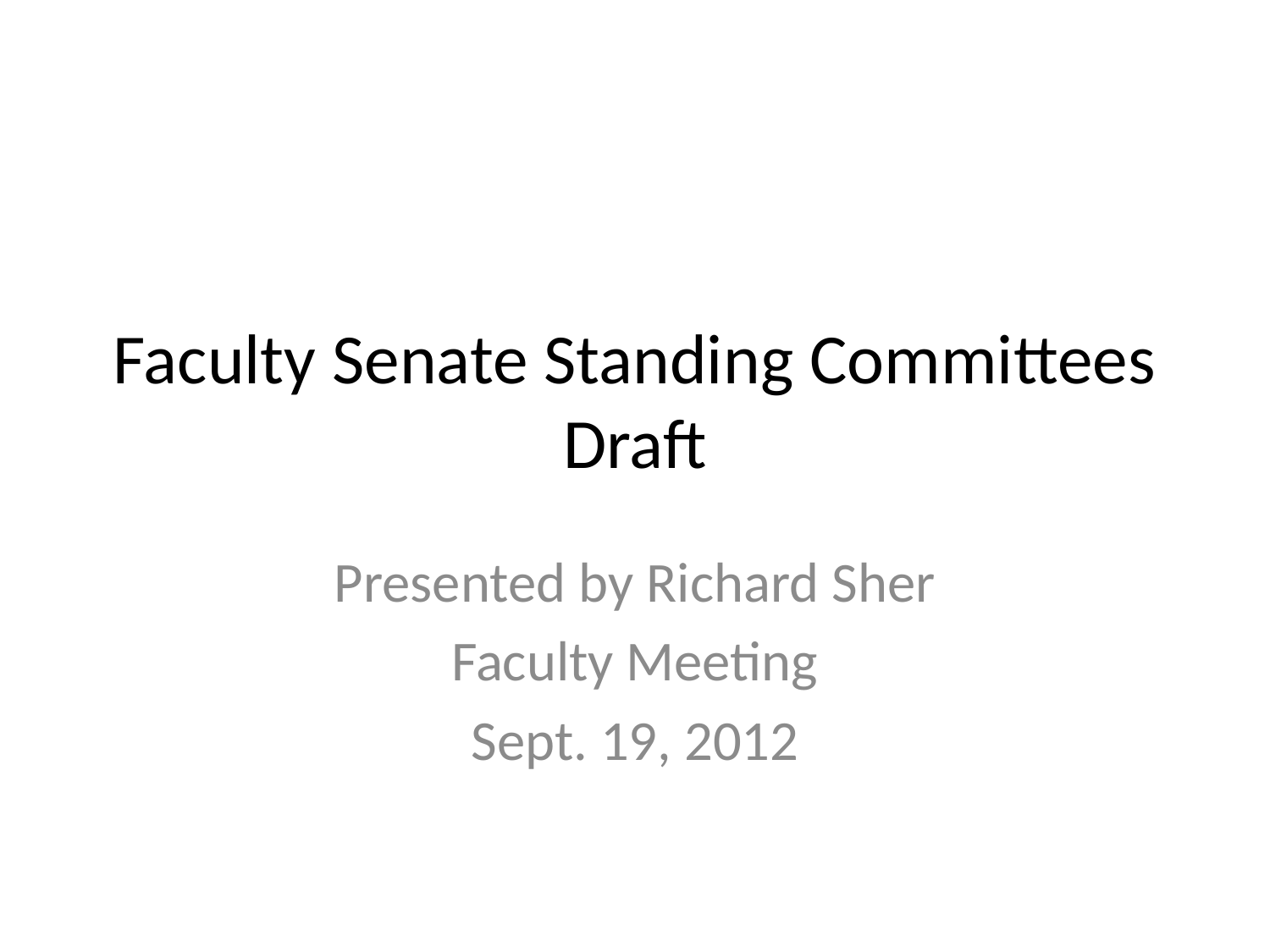

# Faculty Senate Standing Committees Draft
Presented by Richard Sher
Faculty Meeting
Sept. 19, 2012